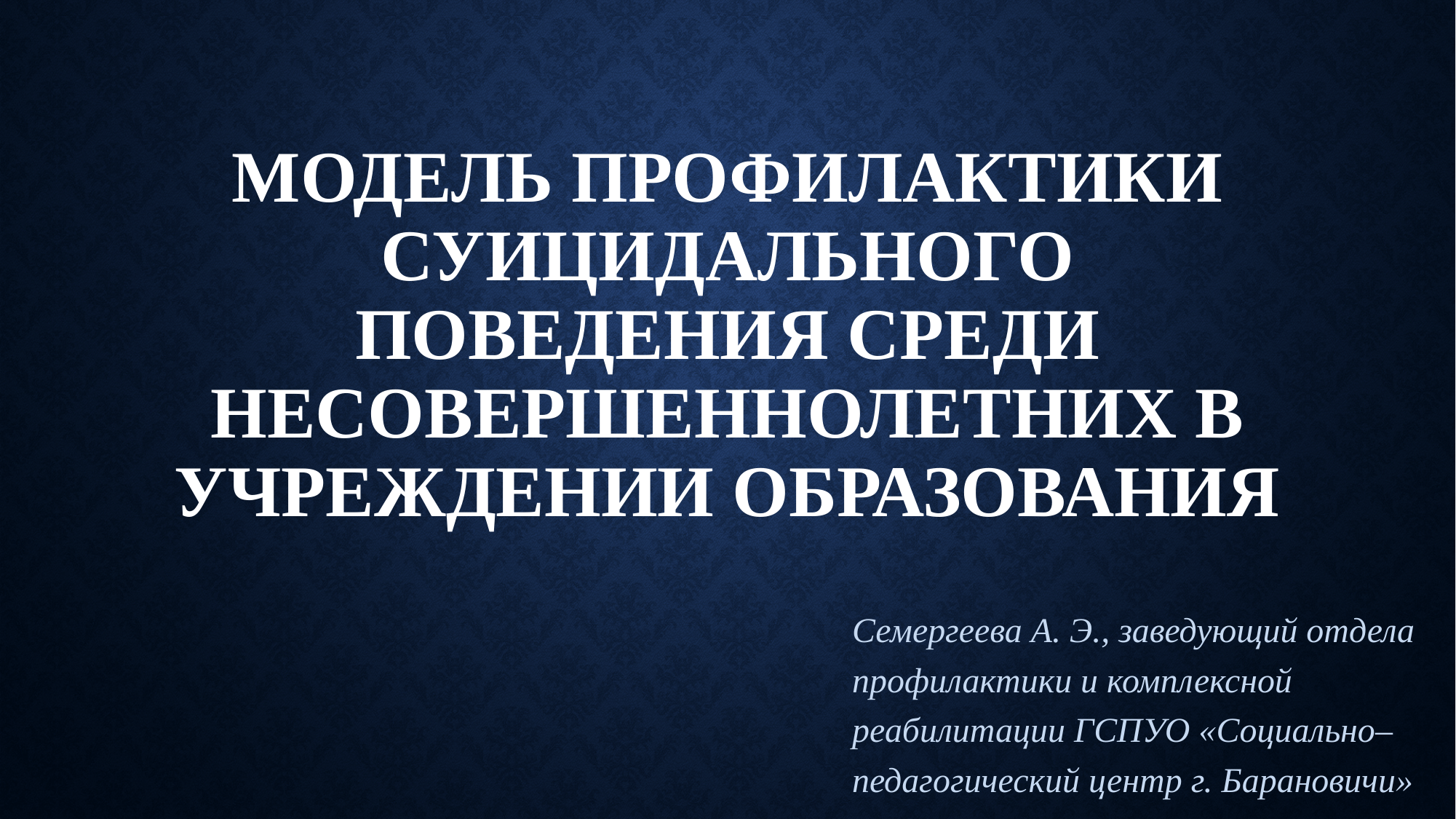

# МОДЕЛЬ ПРОФИЛАКТИКИ СУИЦИДАЛЬНОГО ПОВЕДЕНИЯ СРЕДИ НЕСОВЕРШЕННОЛЕТНИХ В УЧРЕЖДЕНИИ ОБРАЗОВАНИЯ
Семергеева А. Э., заведующий отдела профилактики и комплексной реабилитации ГСПУО «Социально–педагогический центр г. Барановичи»